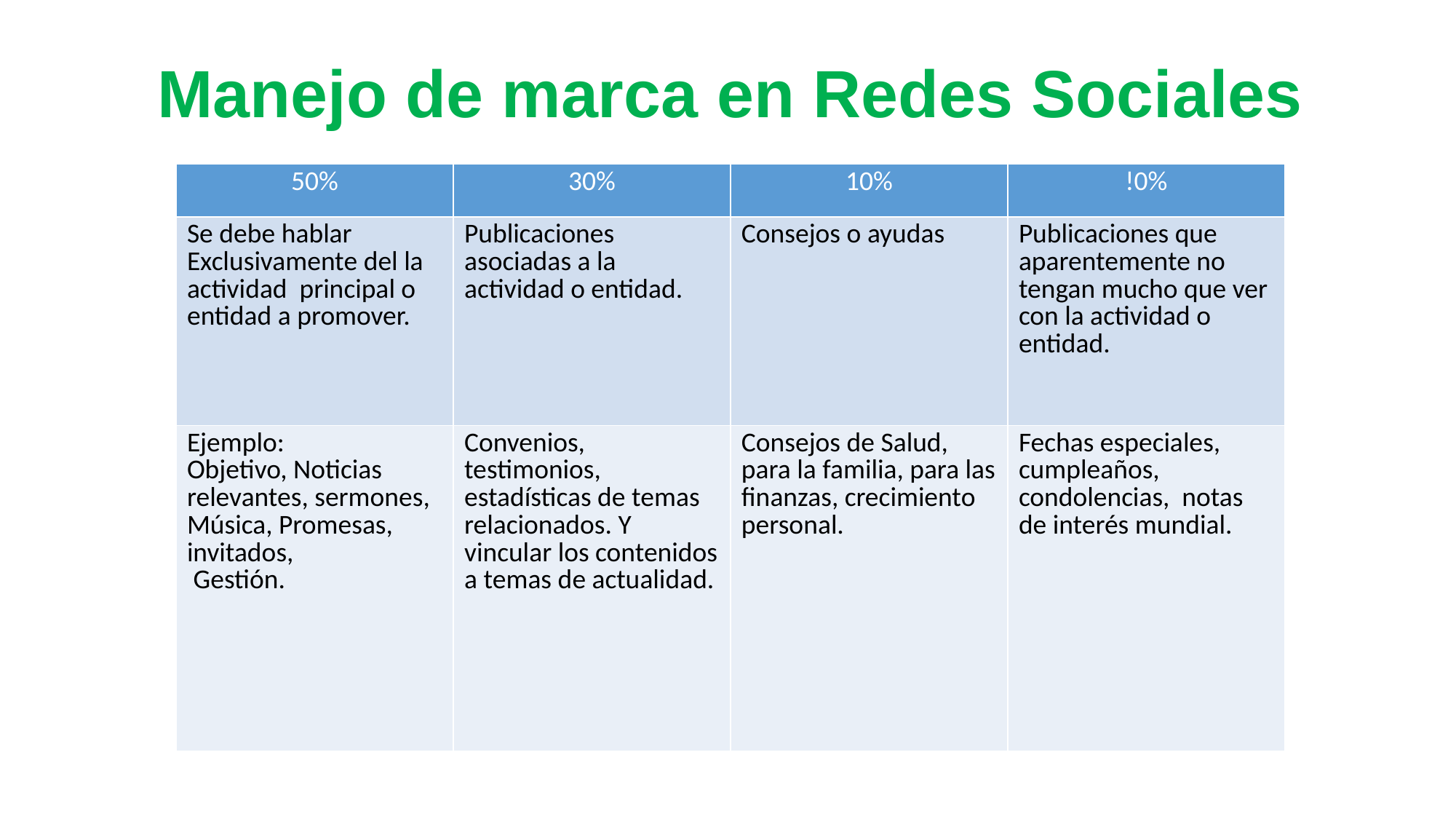

Manejo de marca en Redes Sociales
| 50% | 30% | 10% | !0% |
| --- | --- | --- | --- |
| Se debe hablar Exclusivamente del la actividad principal o entidad a promover. | Publicaciones asociadas a la actividad o entidad. | Consejos o ayudas | Publicaciones que aparentemente no tengan mucho que ver con la actividad o entidad. |
| Ejemplo: Objetivo, Noticias relevantes, sermones, Música, Promesas, invitados, Gestión. | Convenios, testimonios, estadísticas de temas relacionados. Y vincular los contenidos a temas de actualidad. | Consejos de Salud, para la familia, para las finanzas, crecimiento personal. | Fechas especiales, cumpleaños, condolencias, notas de interés mundial. |